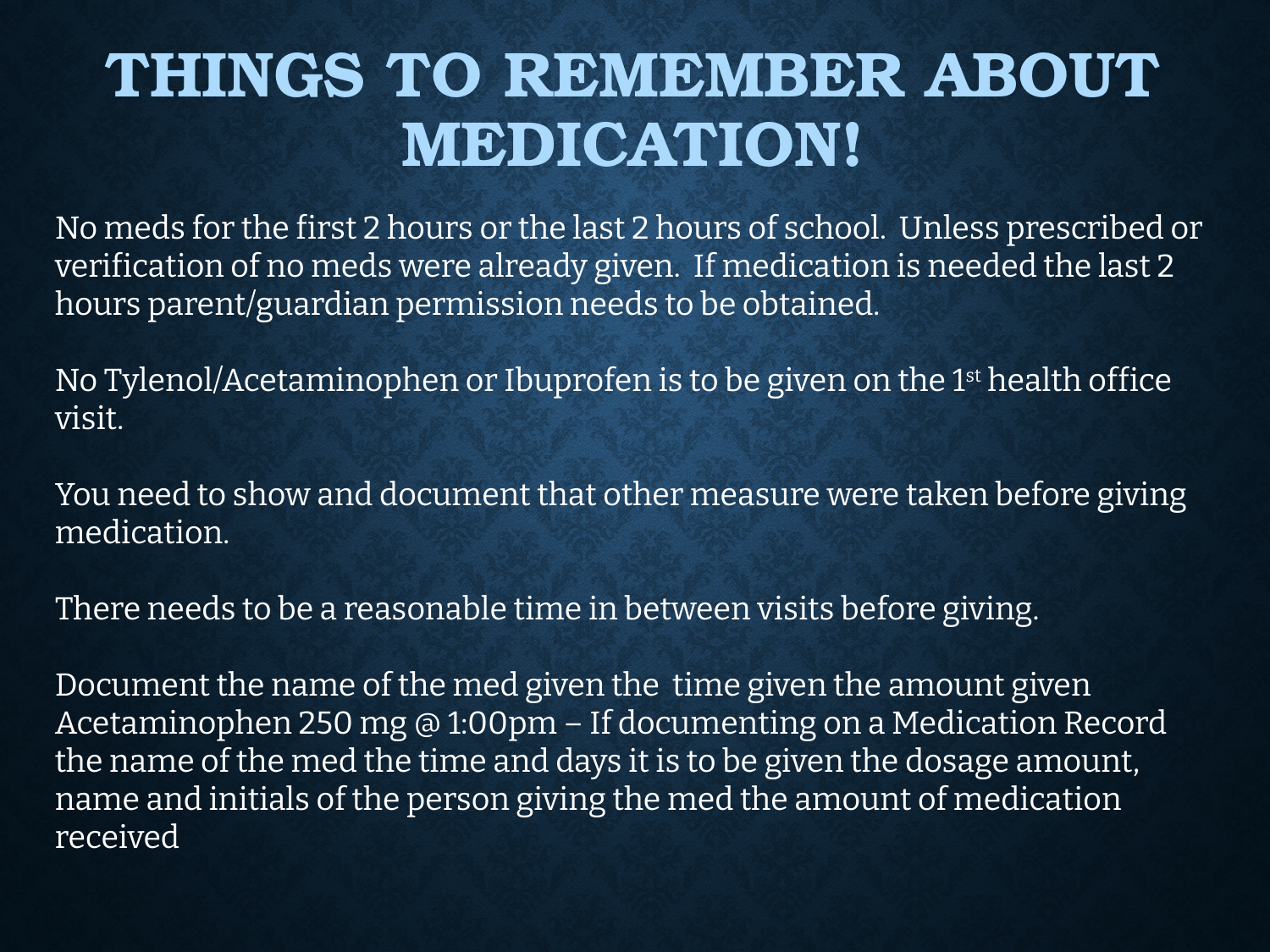

# Things to Remember About Medication!
No meds for the first 2 hours or the last 2 hours of school.  Unless prescribed or verification of no meds were already given.  If medication is needed the last 2 hours parent/guardian permission needs to be obtained.

No Tylenol/Acetaminophen or Ibuprofen is to be given on the 1st health office visit.

You need to show and document that other measure were taken before giving medication.

There needs to be a reasonable time in between visits before giving.

Document the name of the med given the  time given the amount given
Acetaminophen 250 mg @ 1:00pm – If documenting on a Medication Record the name of the med the time and days it is to be given the dosage amount, name and initials of the person giving the med the amount of medication received